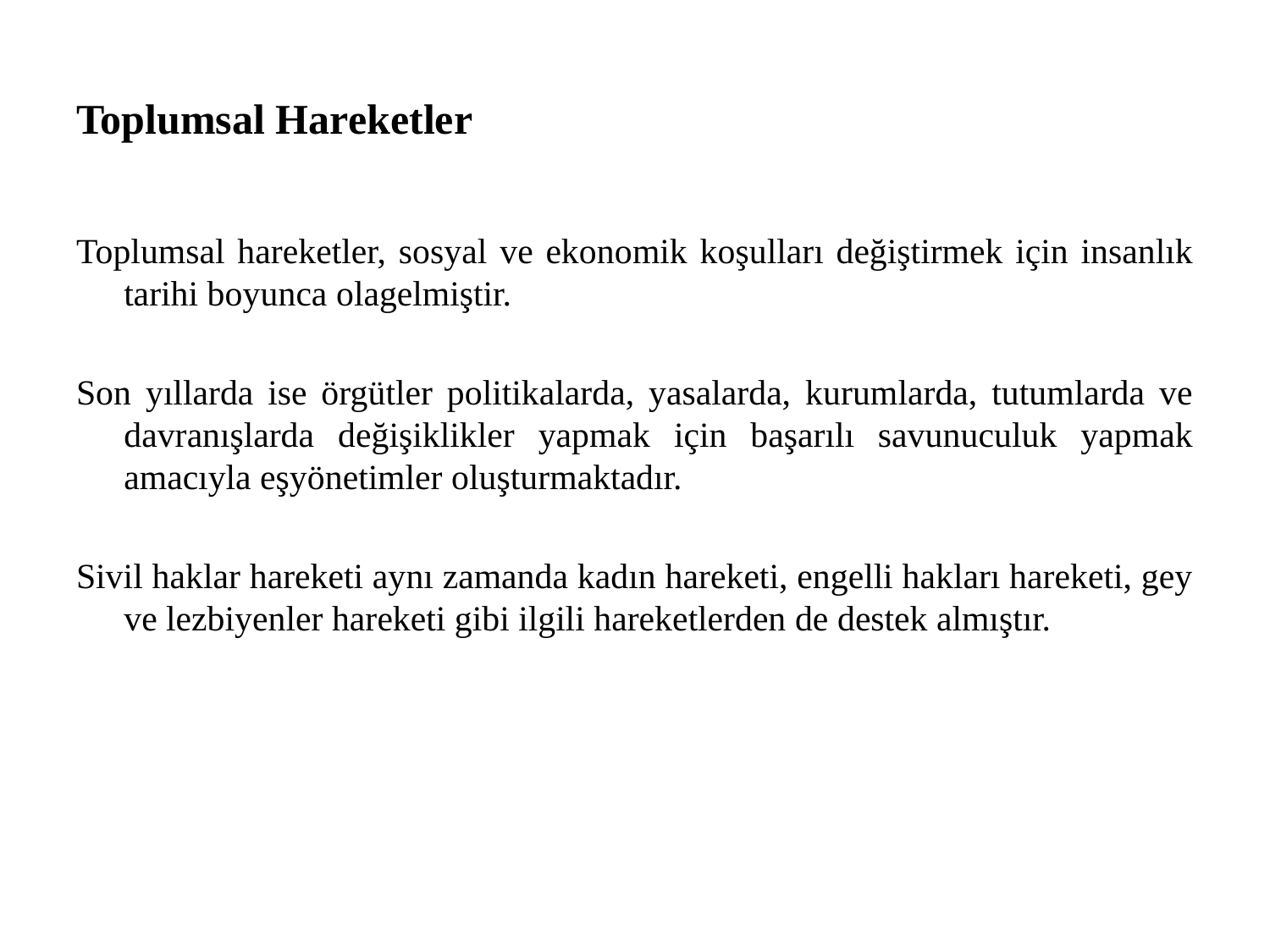

# Toplumsal Hareketler
Toplumsal hareketler, sosyal ve ekonomik koşulları değiştirmek için insanlık tarihi boyunca olagelmiştir.

Son yıllarda ise örgütler politikalarda, yasalarda, kurumlarda, tutumlarda ve davranışlarda değişiklikler yapmak için başarılı savunuculuk yapmak amacıyla eşyönetimler oluşturmaktadır.

Sivil haklar hareketi aynı zamanda kadın hareketi, engelli hakları hareketi, gey ve lezbiyenler hareketi gibi ilgili hareketlerden de destek almıştır.